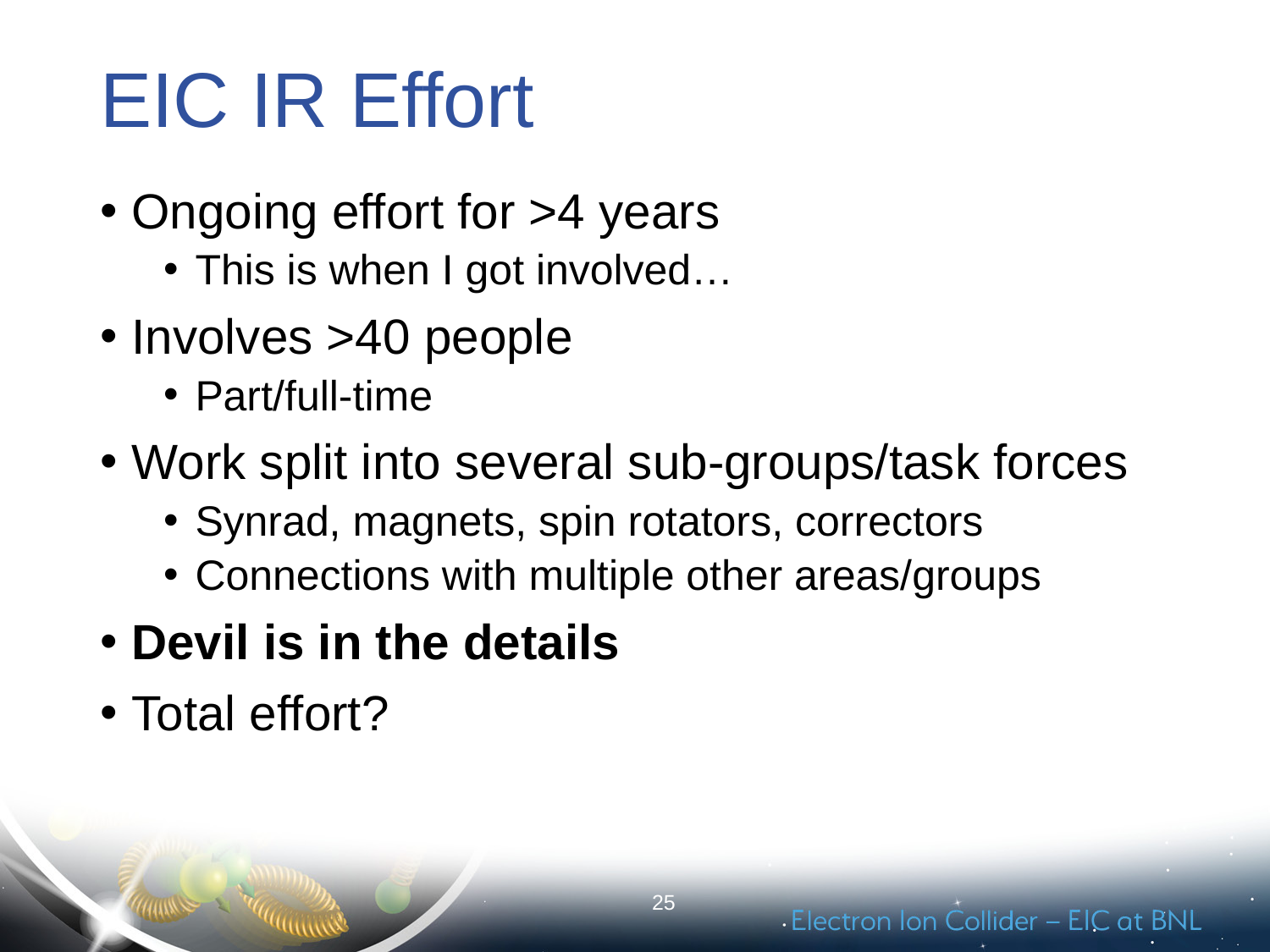

# EIC IR Effort
Ongoing effort for >4 years
This is when I got involved…
Involves >40 people
Part/full-time
Work split into several sub-groups/task forces
Synrad, magnets, spin rotators, correctors
Connections with multiple other areas/groups
Devil is in the details
Total effort?
25